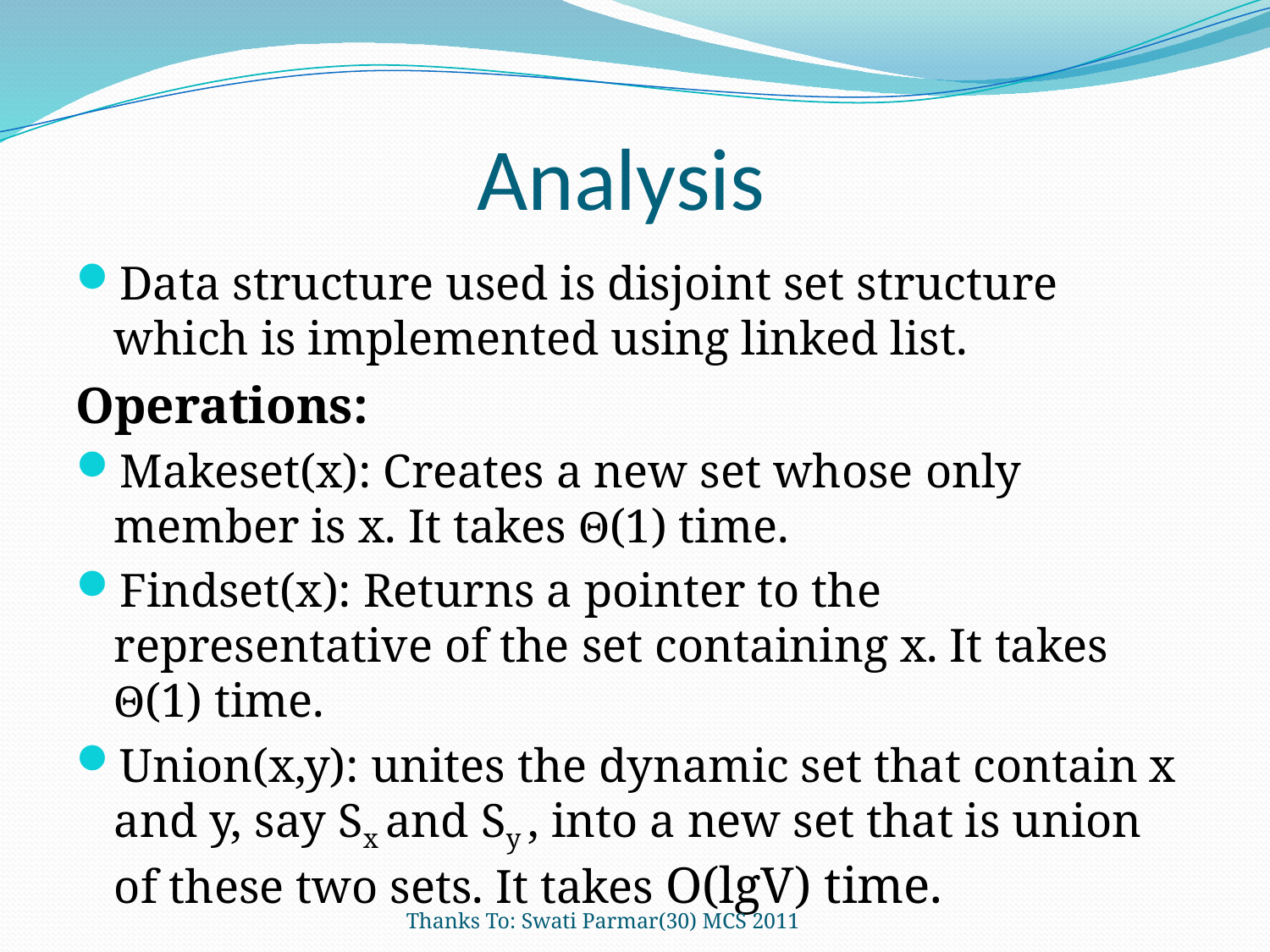

# Analysis
Data structure used is disjoint set structure which is implemented using linked list.
Operations:
Makeset(x): Creates a new set whose only member is x. It takes Θ(1) time.
Findset(x): Returns a pointer to the representative of the set containing x. It takes Θ(1) time.
Union(x,y): unites the dynamic set that contain x and y, say Sx and Sy , into a new set that is union of these two sets. It takes O(lgV) time.
Thanks To: Swati Parmar(30) MCS 2011